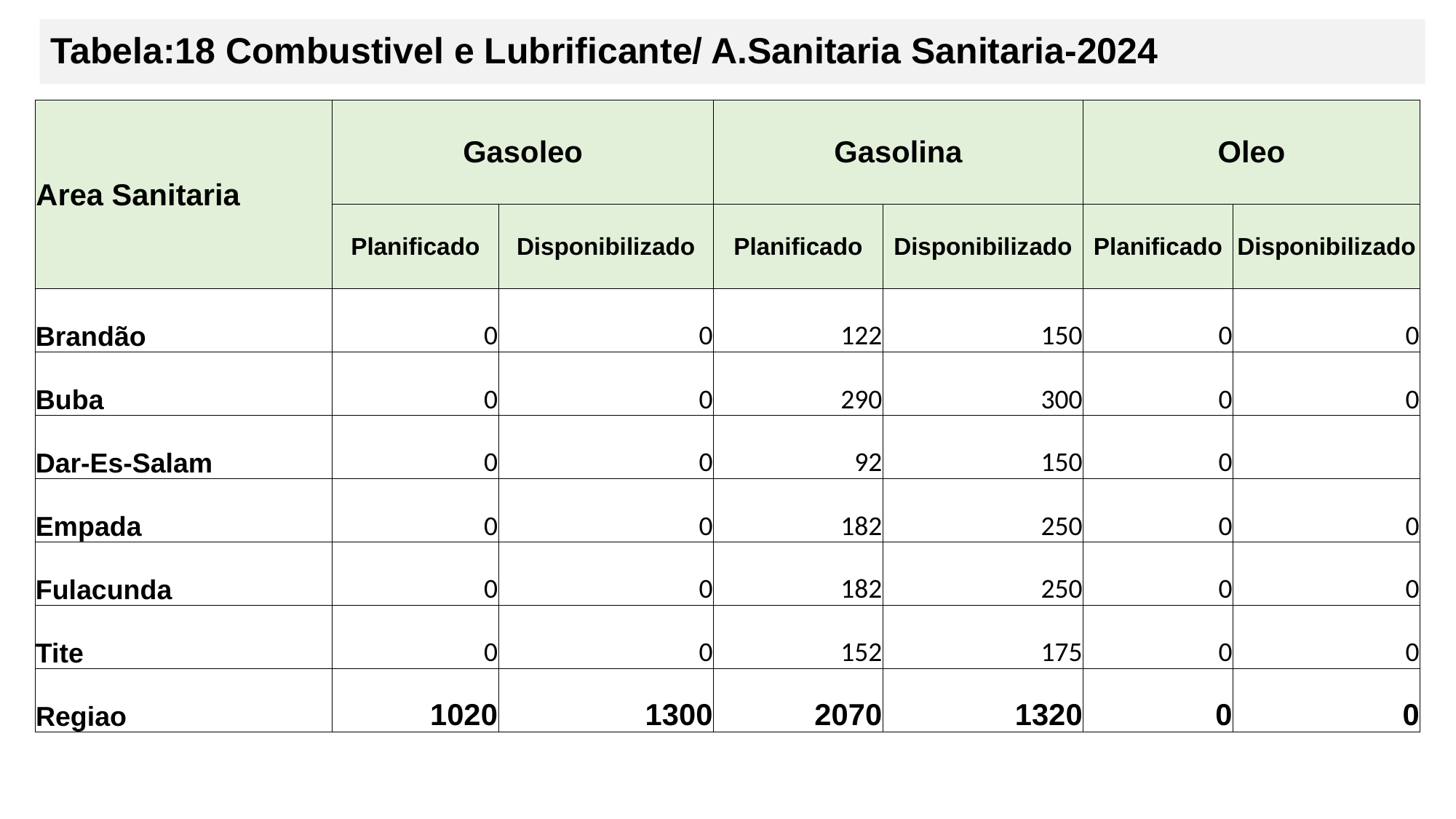

# Tabela:18 Combustivel e Lubrificante/ A.Sanitaria Sanitaria-2024
| Area Sanitaria | Gasoleo |  | Gasolina |  | Oleo |  |
| --- | --- | --- | --- | --- | --- | --- |
|  | Planificado | Disponibilizado | Planificado | Disponibilizado | Planificado | Disponibilizado |
| Brandão | 0 | 0 | 122 | 150 | 0 | 0 |
| Buba | 0 | 0 | 290 | 300 | 0 | 0 |
| Dar-Es-Salam | 0 | 0 | 92 | 150 | 0 |  |
| Empada | 0 | 0 | 182 | 250 | 0 | 0 |
| Fulacunda | 0 | 0 | 182 | 250 | 0 | 0 |
| Tite | 0 | 0 | 152 | 175 | 0 | 0 |
| Regiao | 1020 | 1300 | 2070 | 1320 | 0 | 0 |